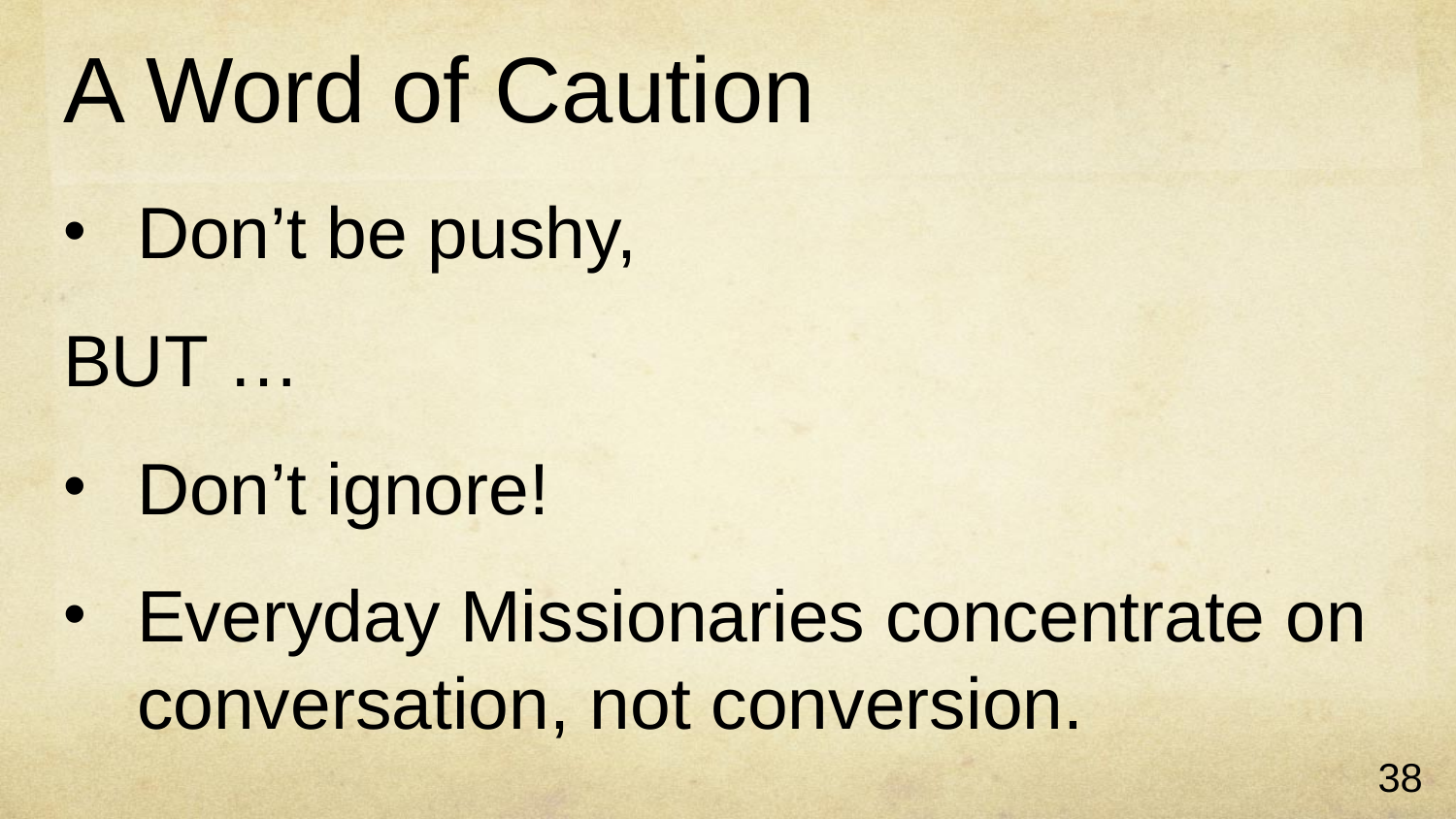

# A Word of Caution
Don’t be pushy,
BUT …
Don’t ignore!
Everyday Missionaries concentrate on conversation, not conversion.

38